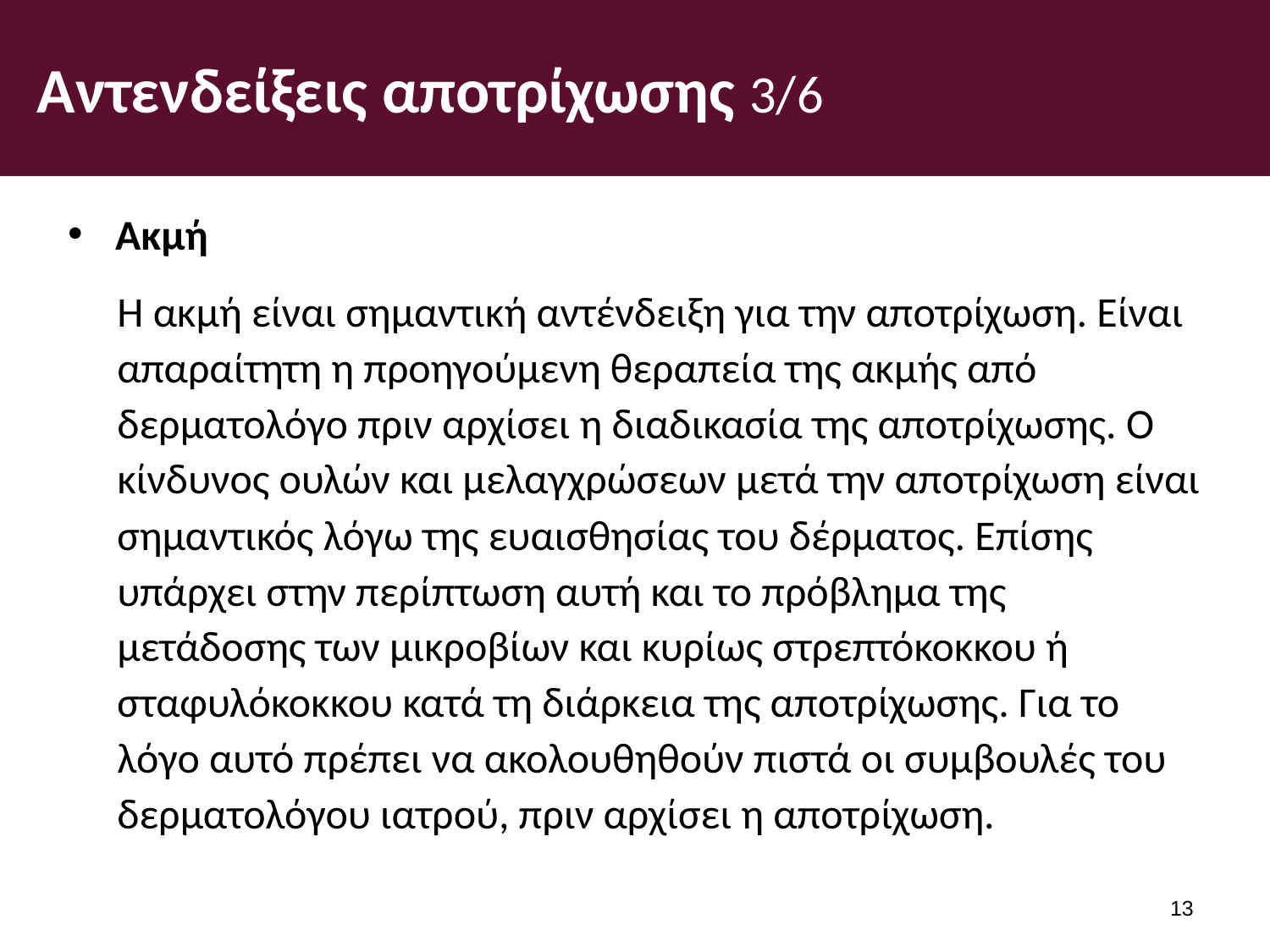

# Αντενδείξεις αποτρίχωσης 3/6
Ακμή
Η ακμή είναι σημαντική αντένδειξη για την αποτρίχωση. Είναι απαραίτητη η προηγούμενη θεραπεία της ακμής από δερματολόγο πριν αρχίσει η διαδικασία της αποτρίχωσης. Ο κίνδυνος ουλών και μελαγχρώσεων μετά την αποτρίχωση είναι σημαντικός λόγω της ευαισθησίας του δέρματος. Επίσης υπάρχει στην περίπτωση αυτή και το πρόβλημα της μετάδοσης των μικροβίων και κυρίως στρεπτόκοκκου ή σταφυλόκοκκου κατά τη διάρκεια της αποτρίχωσης. Για το λόγο αυτό πρέπει να ακολουθηθούν πιστά οι συμβουλές του δερματολόγου ιατρού, πριν αρχίσει η αποτρίχωση.

13